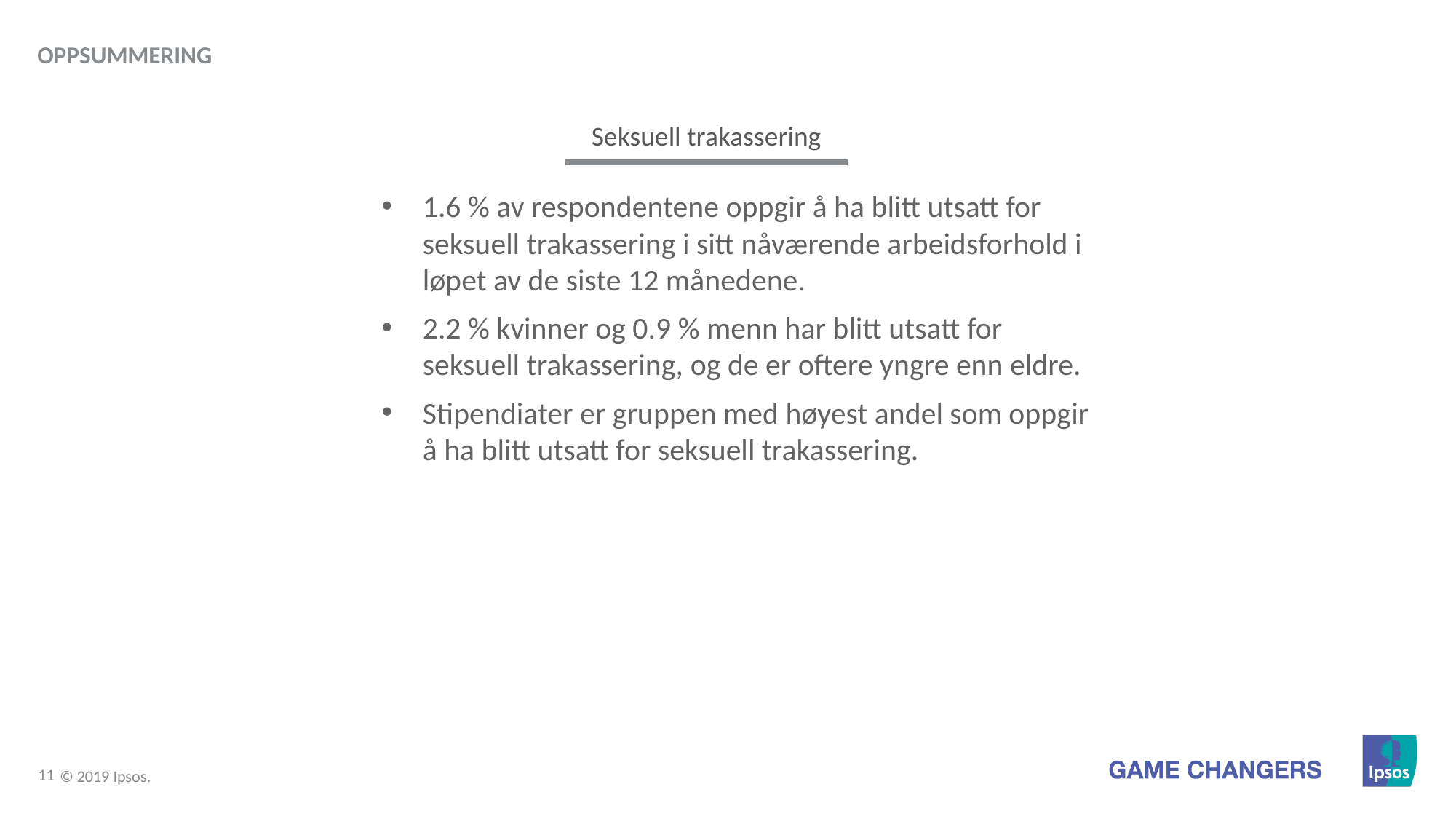

Oppsummering

Seksuell trakassering
1.6 % av respondentene oppgir å ha blitt utsatt for seksuell trakassering i sitt nåværende arbeidsforhold i løpet av de siste 12 månedene.
2.2 % kvinner og 0.9 % menn har blitt utsatt for seksuell trakassering, og de er oftere yngre enn eldre.
Stipendiater er gruppen med høyest andel som oppgir å ha blitt utsatt for seksuell trakassering.